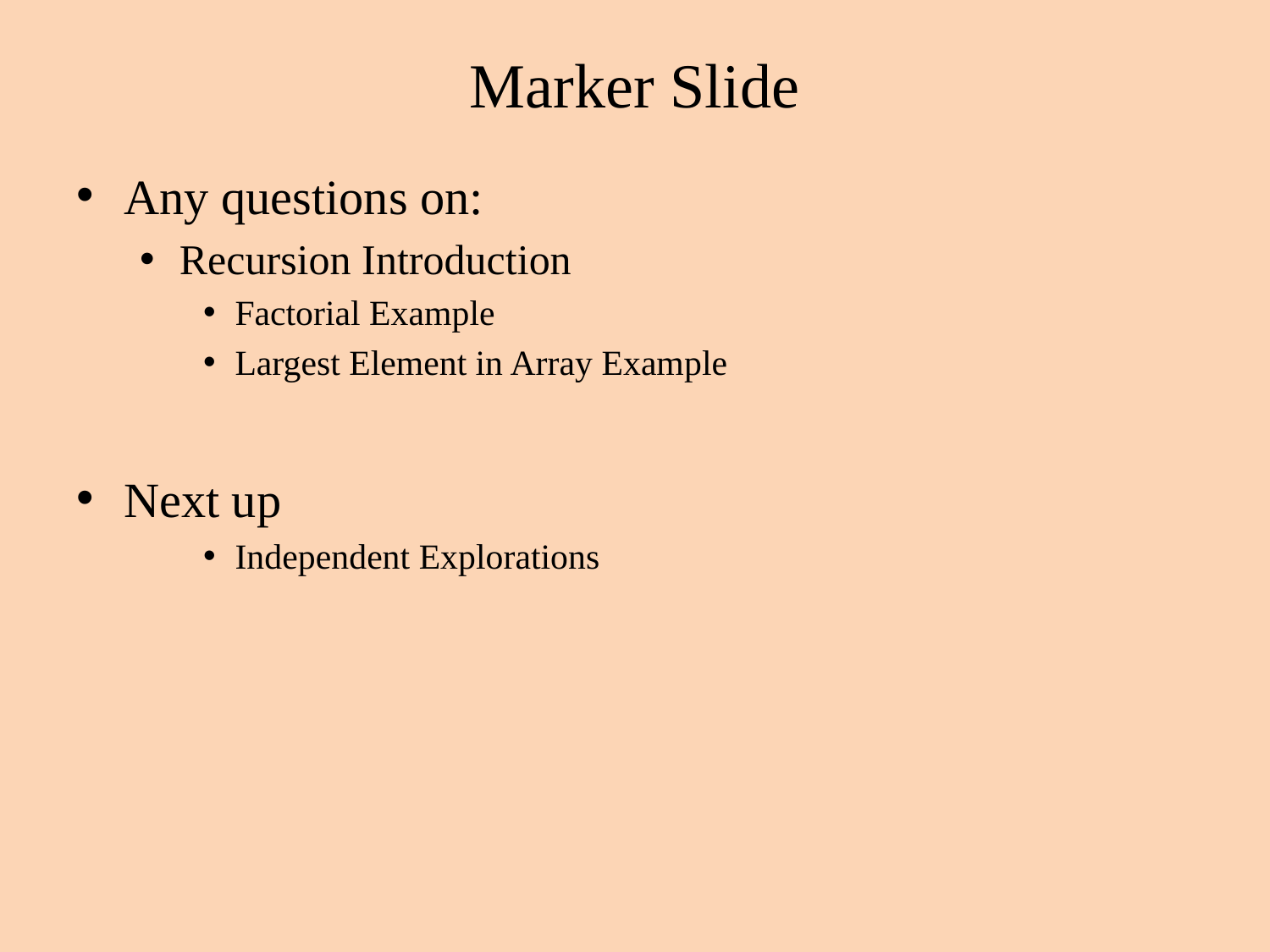

# Marker Slide
Any questions on:
Recursion Introduction
Factorial Example
Largest Element in Array Example

Next up
Independent Explorations